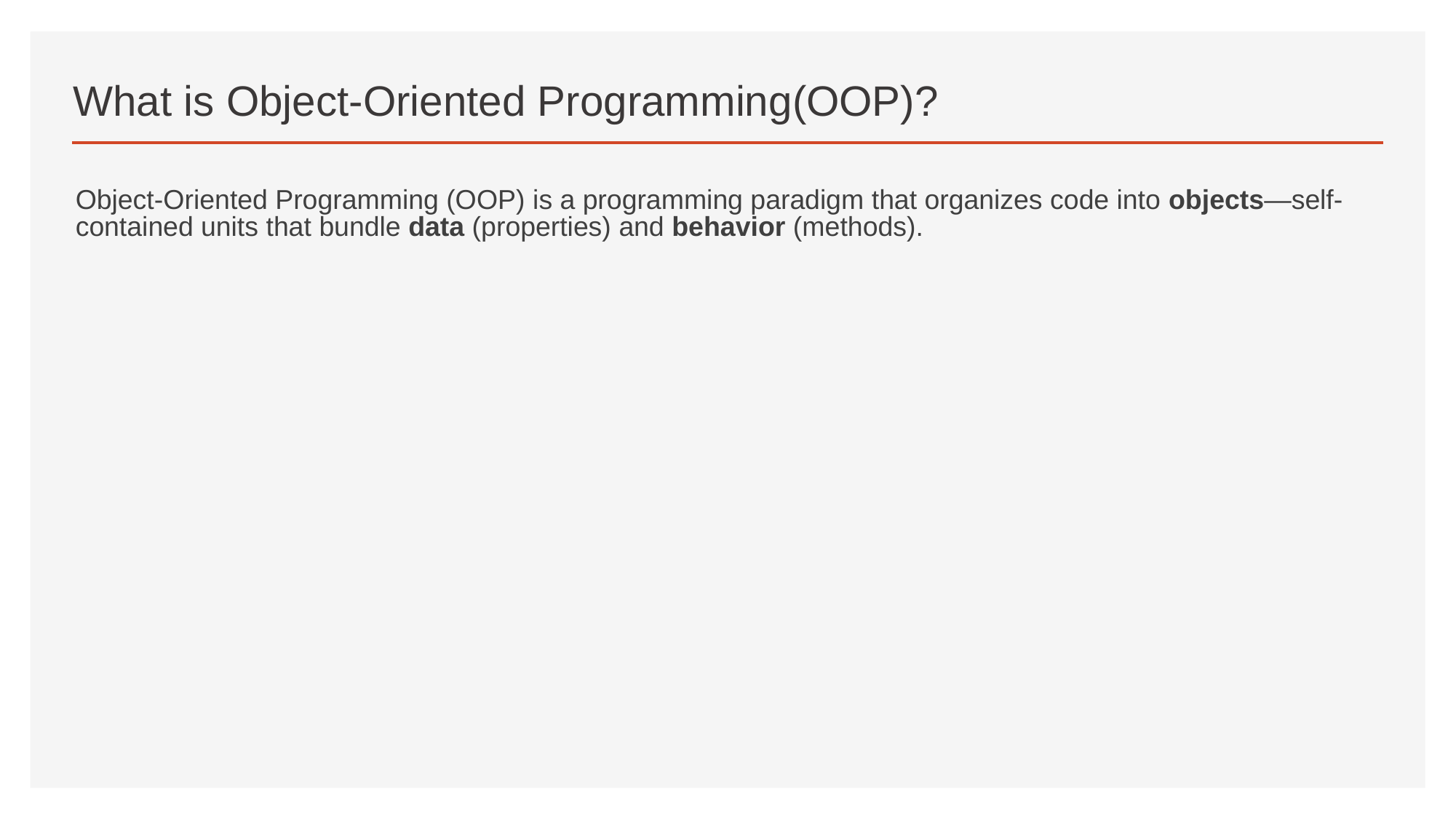

# What is Object-Oriented Programming(OOP)?
Object-Oriented Programming (OOP) is a programming paradigm that organizes code into objects—self-contained units that bundle data (properties) and behavior (methods).